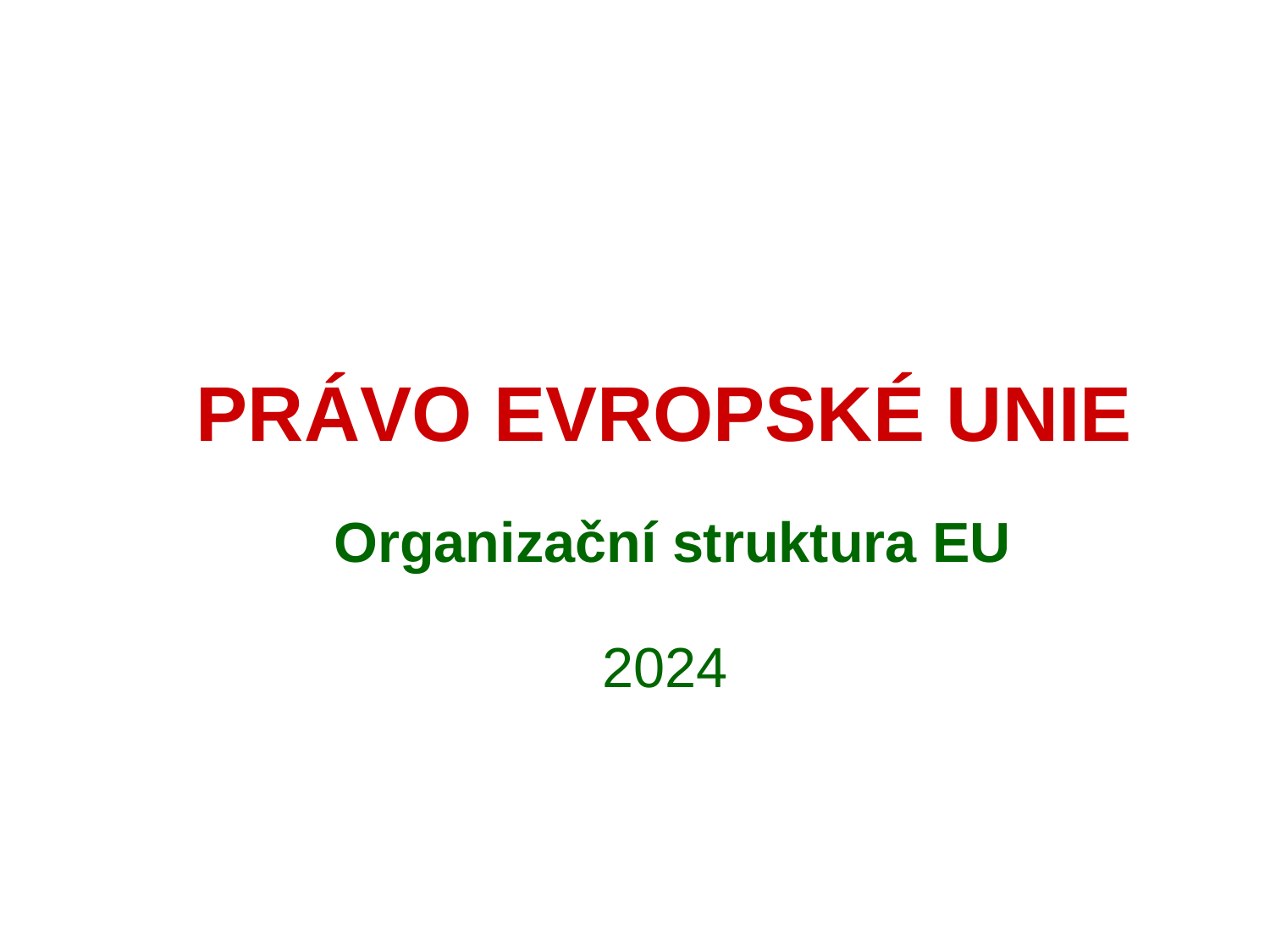

# PRÁVO EVROPSKÉ UNIE Organizační struktura EU 2024